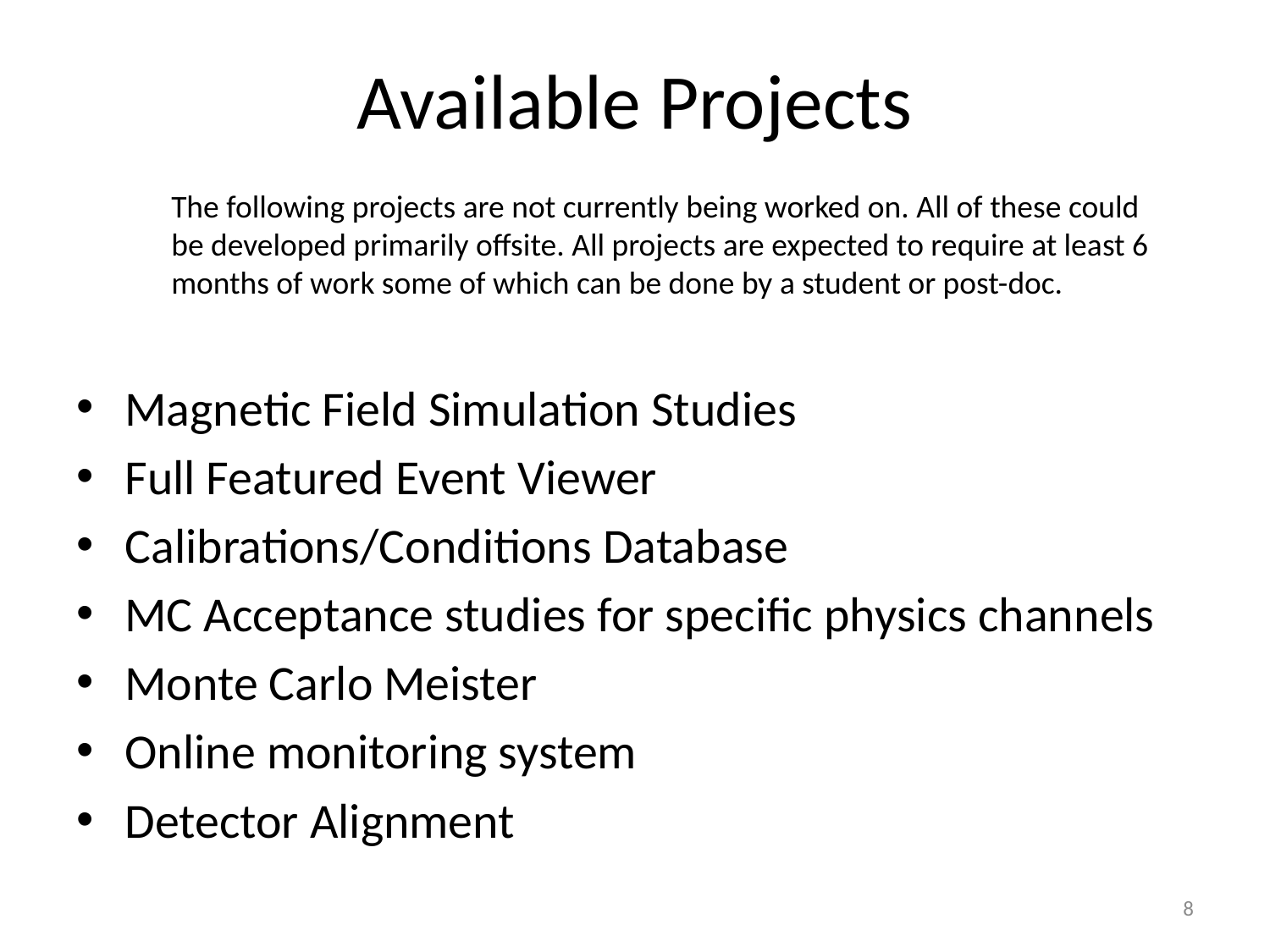

# Available Projects
The following projects are not currently being worked on. All of these could be developed primarily offsite. All projects are expected to require at least 6 months of work some of which can be done by a student or post-doc.
Magnetic Field Simulation Studies
Full Featured Event Viewer
Calibrations/Conditions Database
MC Acceptance studies for specific physics channels
Monte Carlo Meister
Online monitoring system
Detector Alignment
8